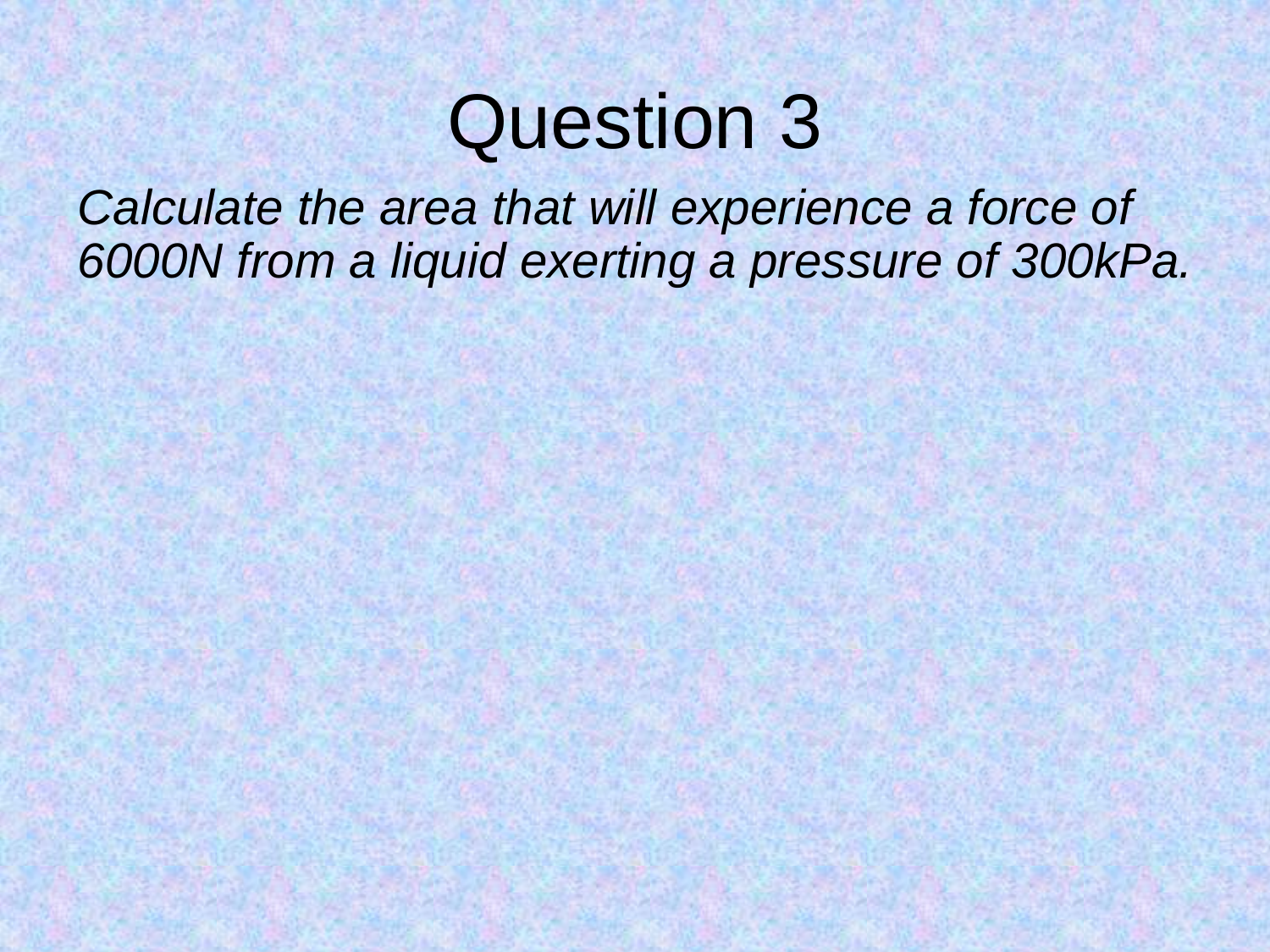

# Question 3
Calculate the area that will experience a force of 6000N from a liquid exerting a pressure of 300kPa.